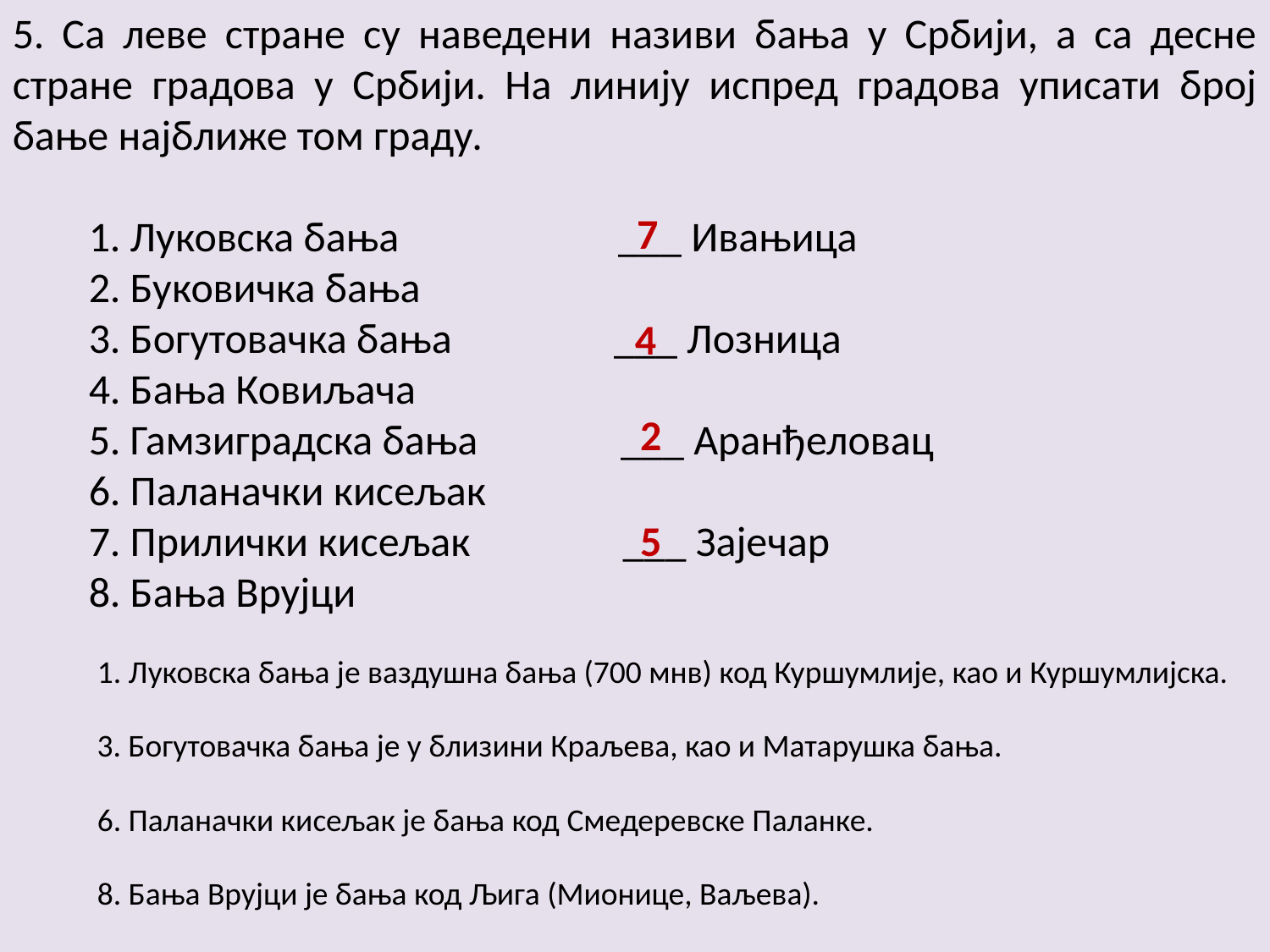

5. Са леве стране су наведени називи бања у Србији, а са десне стране градова у Србији. На линију испред градова уписати број бање најближе том граду.

        1. Луковска бања                       ___ Ивањица
        2. Буковичка бања
        3. Богутовачка бања                 ___ Лозница
        4. Бања Ковиљача
        5. Гамзиградска бања               ___ Аранђеловац
        6. Паланачки кисељак
        7. Прилички кисељак                ___ Зајечар
        8. Бања Врујци
7
4
2
5
1. Луковска бања је ваздушна бања (700 мнв) код Куршумлије, као и Куршумлијска.
3. Богутовачка бања је у близини Краљева, као и Матарушка бања.
6. Паланачки кисељак је бања код Смедеревске Паланке.
8. Бања Врујци је бања код Љига (Мионице, Ваљева).